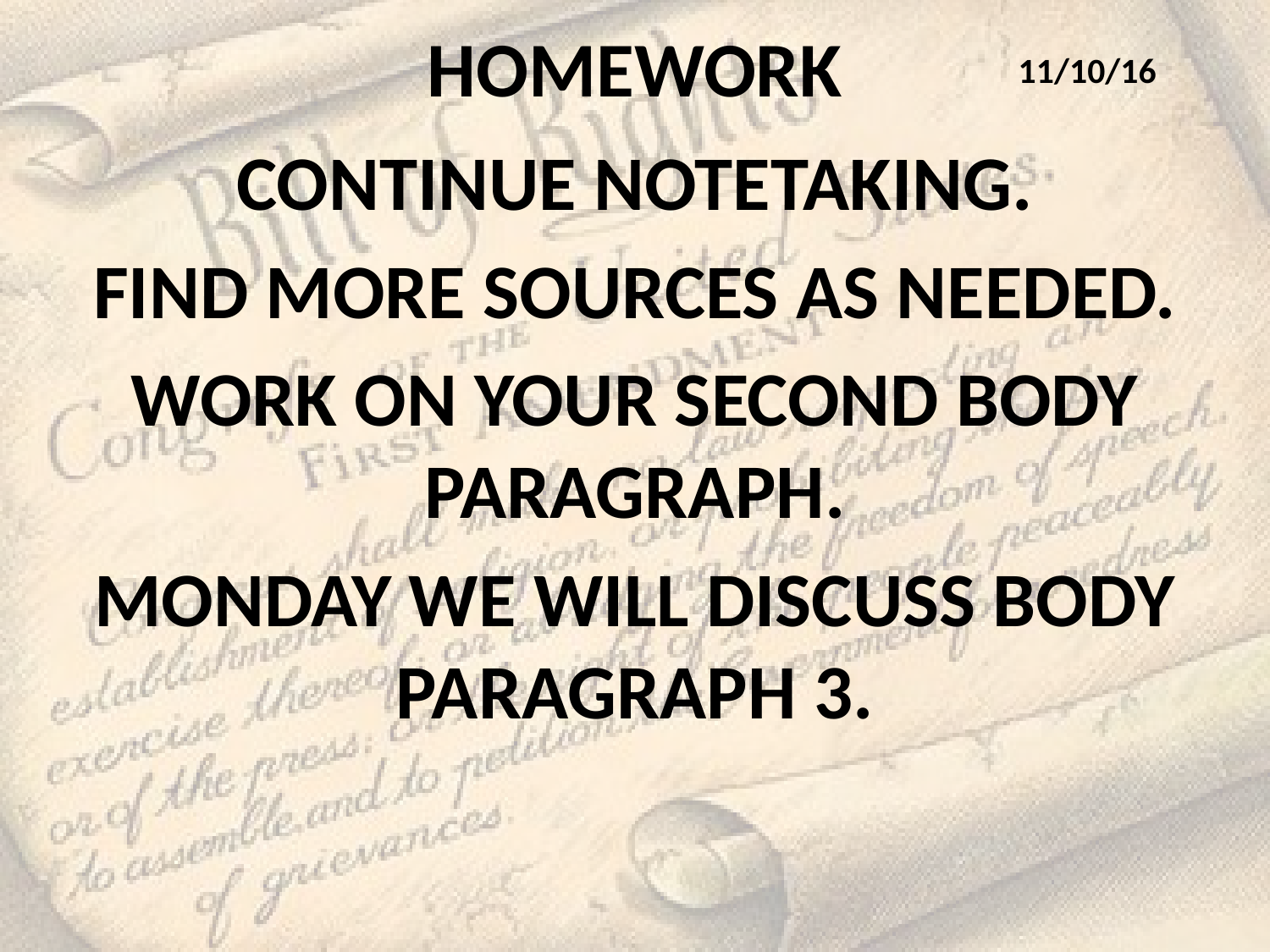

# HOMEWORK
11/10/16
CONTINUE NOTETAKING.
FIND MORE SOURCES AS NEEDED.
WORK ON YOUR SECOND BODY PARAGRAPH.
MONDAY WE WILL DISCUSS BODY PARAGRAPH 3.